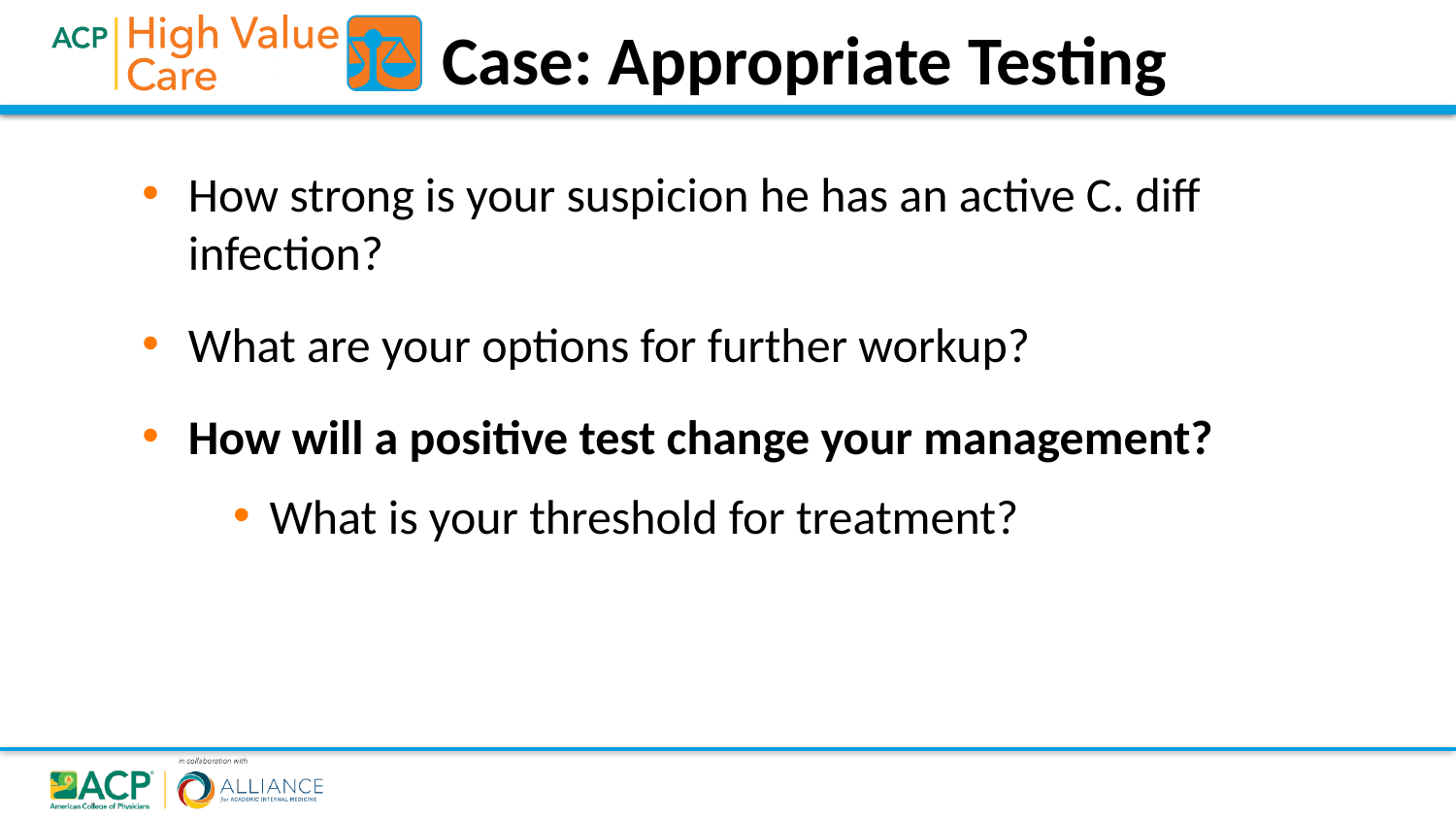

Case: Appropriate Testing
How strong is your suspicion he has an active C. diff infection?
What are your options for further workup?
How will a positive test change your management?
What is your threshold for treatment?